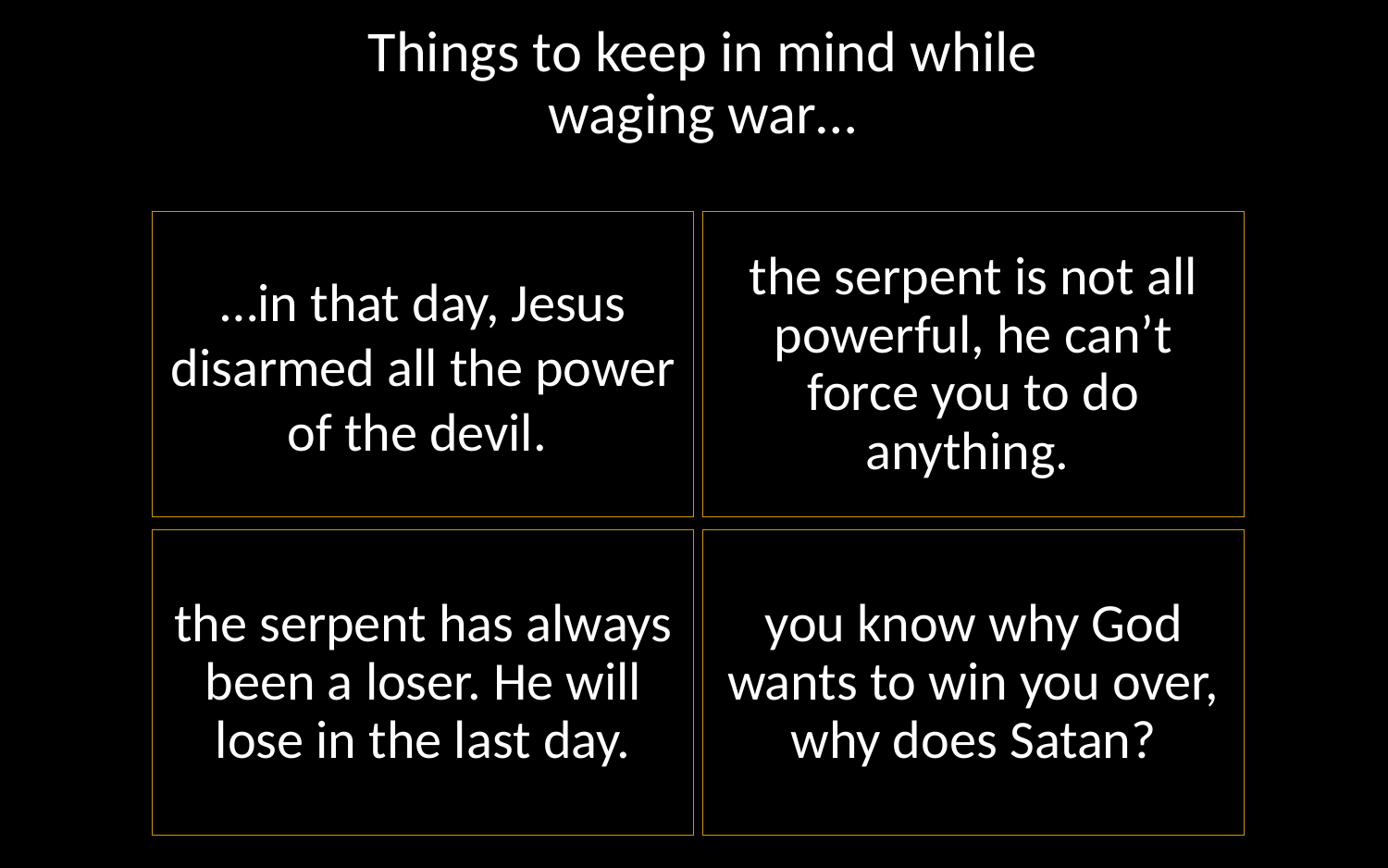

Things to keep in mind while waging war…
…in that day, Jesus disarmed all the power of the devil.
the serpent is not all powerful, he can’t force you to do anything.
the serpent has always been a loser. He will lose in the last day.
you know why God wants to win you over, why does Satan?